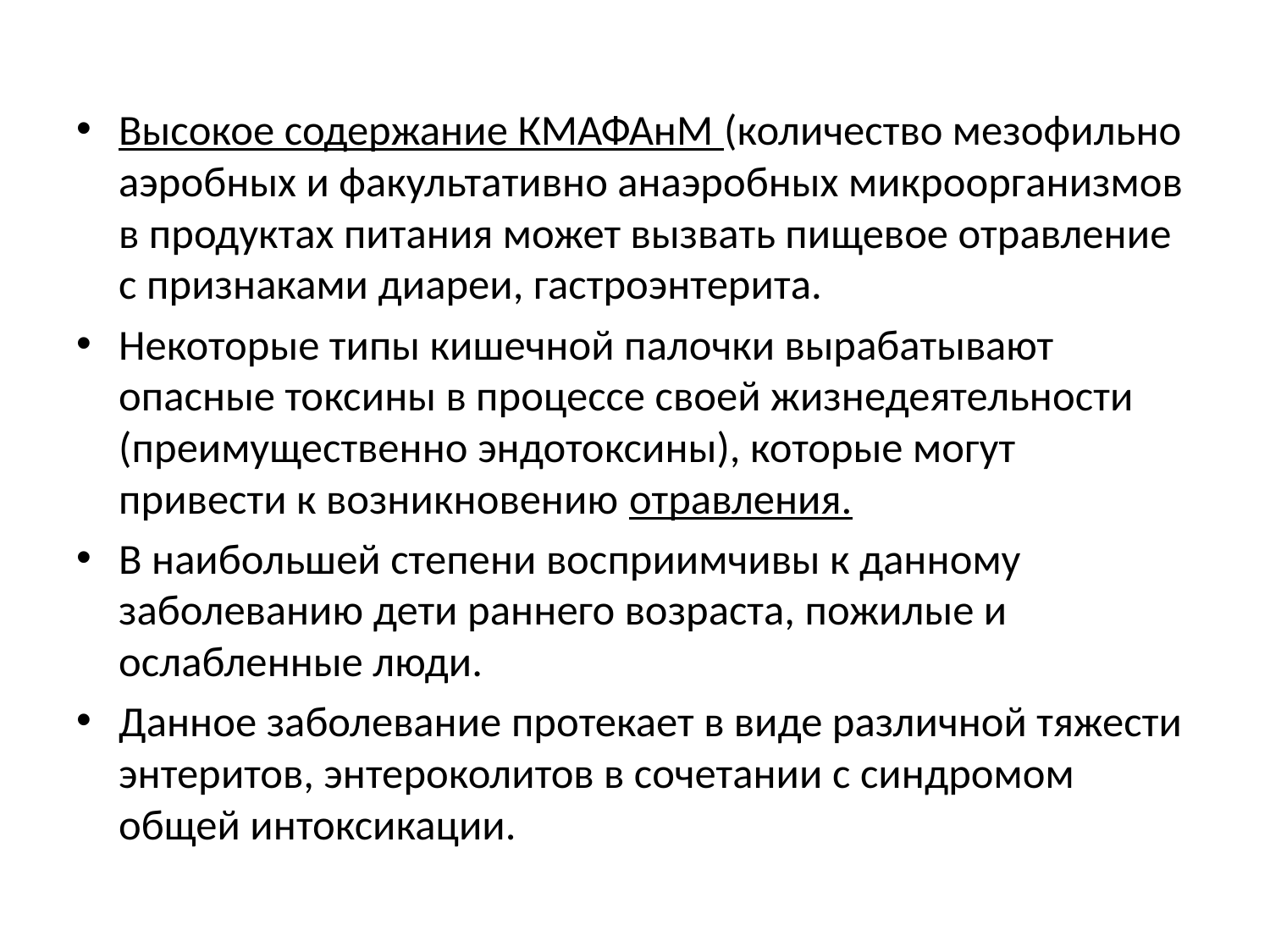

Высокое содержание КМАФАнМ (количество мезофильно аэробных и факультативно анаэробных микроорганизмов в продуктах питания может вызвать пищевое отравление с признаками диареи, гастроэнтерита.
Некоторые типы кишечной палочки вырабатывают опасные токсины в процессе своей жизнедеятельности (преимущественно эндотоксины), которые могут привести к возникновению отравления.
В наибольшей степени восприимчивы к данному заболеванию дети раннего возраста, пожилые и ослабленные люди.
Данное заболевание протекает в виде различной тяжести энтеритов, энтероколитов в сочетании с синдромом общей интоксикации.